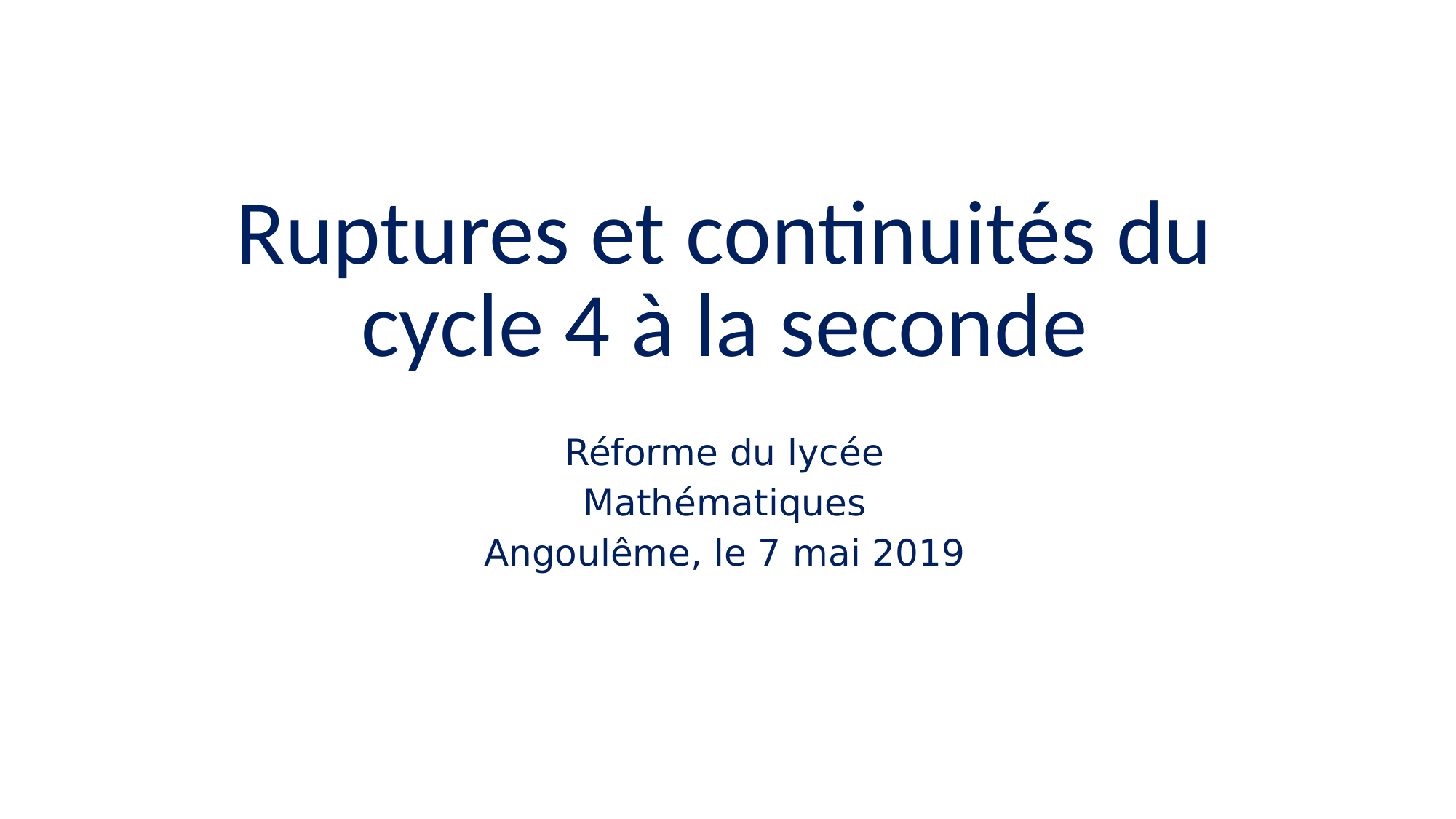

# Ruptures et continuités du cycle 4 à la seconde
Réforme du lycée
Mathématiques
Angoulême, le 7 mai 2019